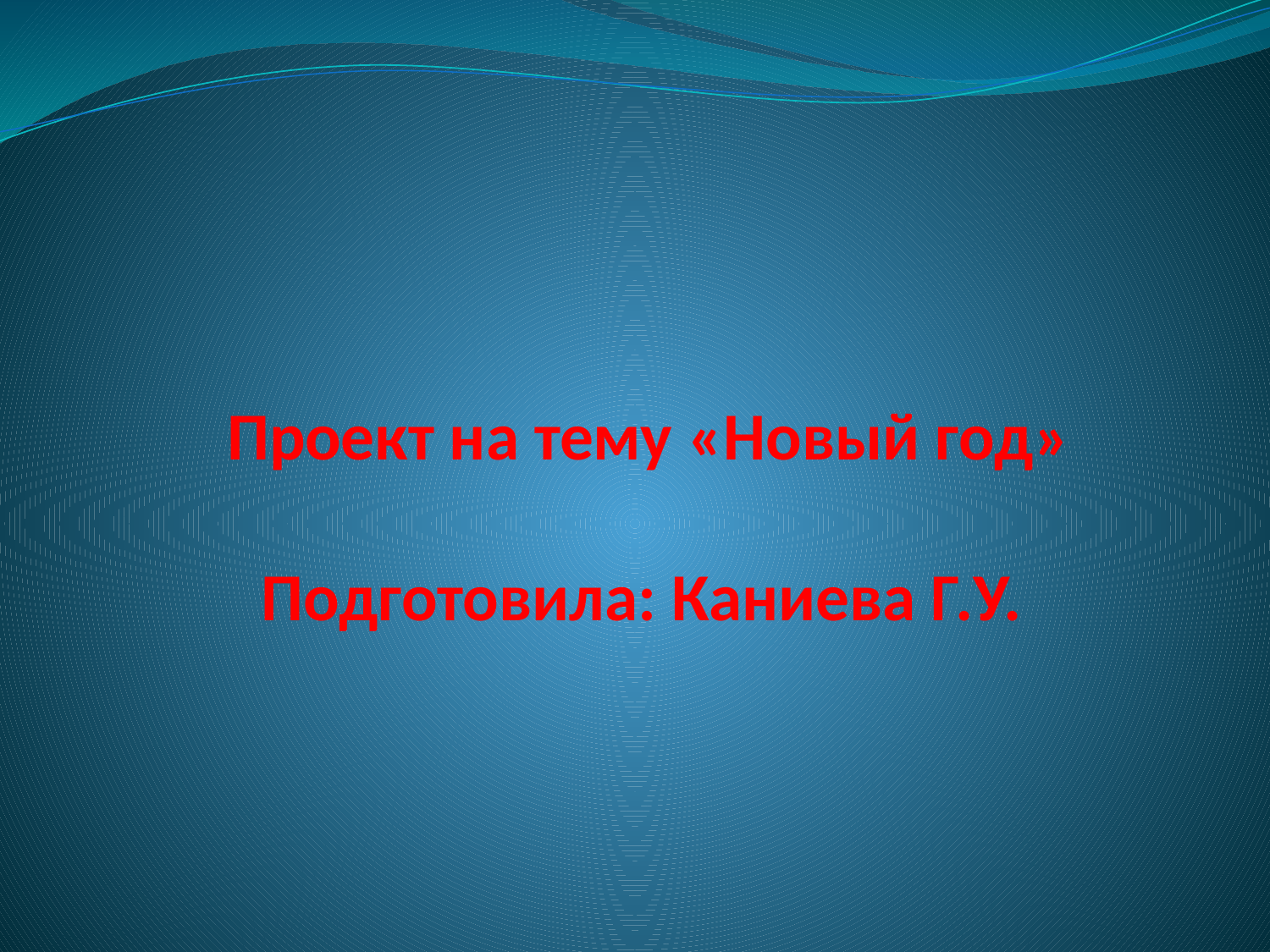

# Проект на тему «Новый год» Подготовила: Каниева Г.У.